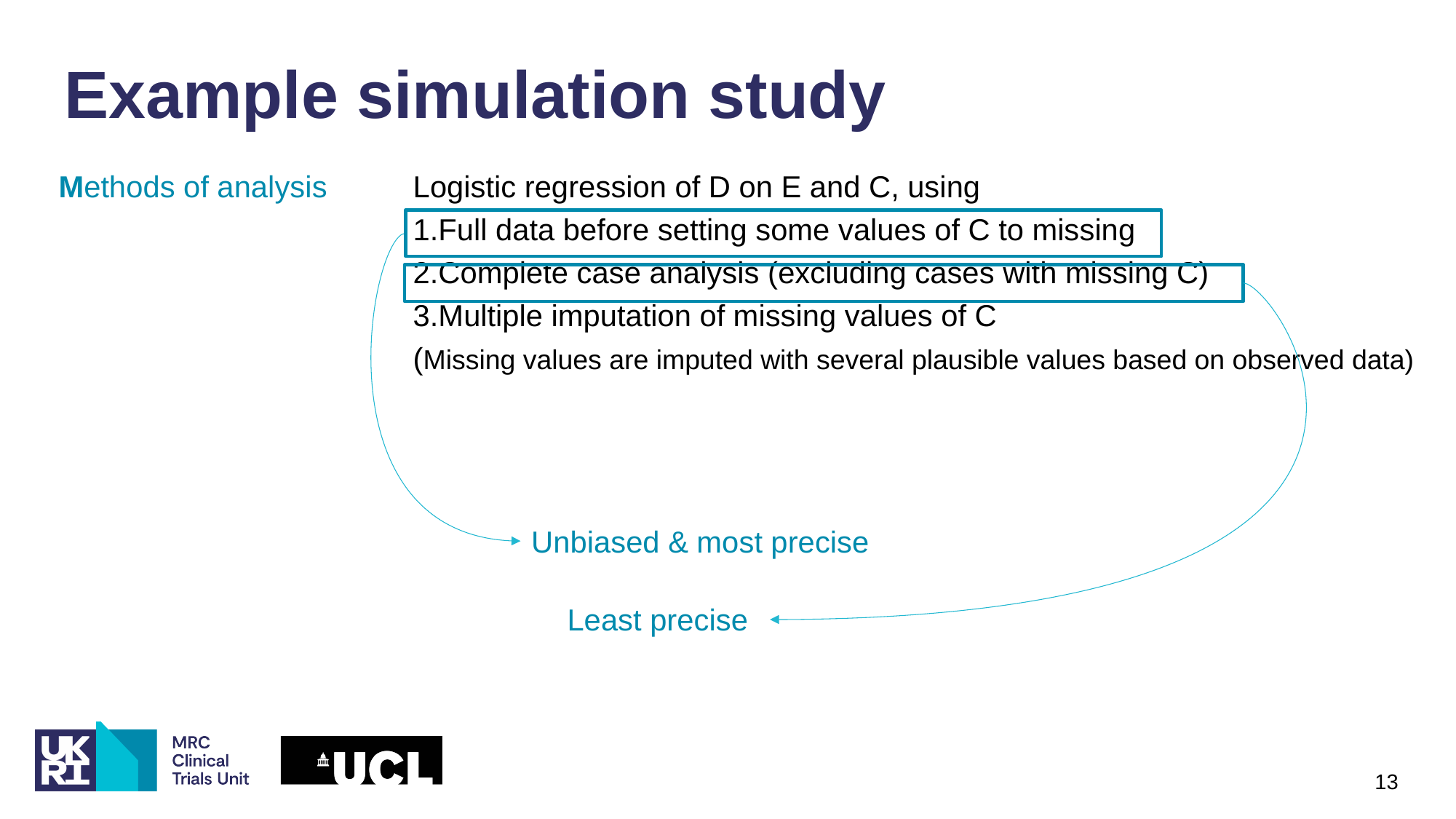

# Example simulation study
| Methods of analysis | Logistic regression of D on E and C, using Full data before setting some values of C to missing Complete case analysis (excluding cases with missing C) Multiple imputation of missing values of C (Missing values are imputed with several plausible values based on observed data) |
| --- | --- |

Unbiased & most precise
Least precise
13